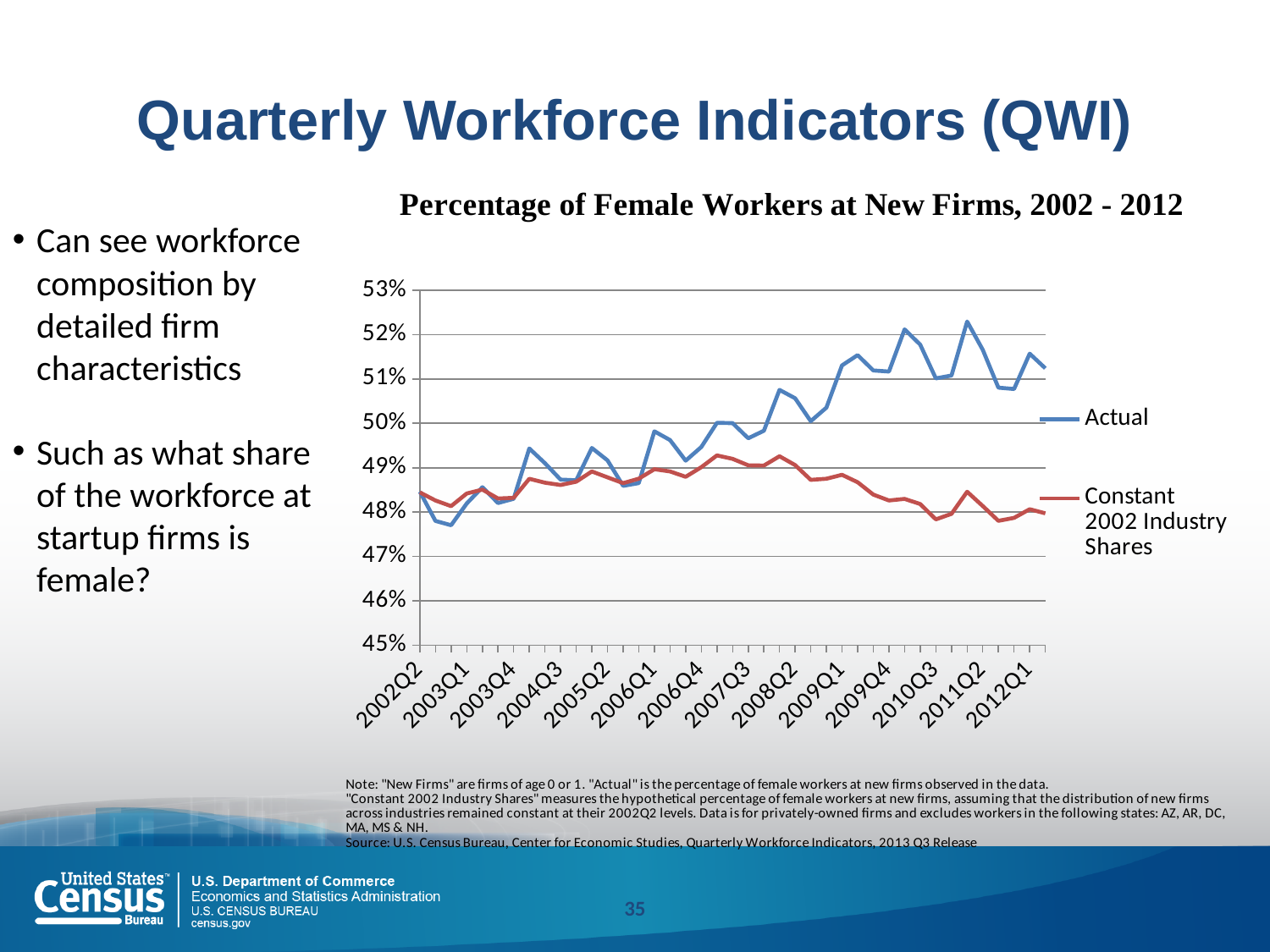

# Quarterly Workforce Indicators (QWI)

### Chart

| Category | Actual | Constant 2002 Industry Shares |
|---|---|---|
| 2002Q2 | 0.4845999604 | 0.4844414296946582 |
| 2002Q3 | 0.4780110854 | 0.48261885478959454 |
| 2002Q4 | 0.4770487052 | 0.48135061927168826 |
| 2003Q1 | 0.4819441253 | 0.48420166932907605 |
| 2003Q2 | 0.4856162245 | 0.4850748367508875 |
| 2003Q3 | 0.4820427454 | 0.48307375906741923 |
| 2003Q4 | 0.4829990918 | 0.48321914177084396 |
| 2004Q1 | 0.4943402283 | 0.48751040738372287 |
| 2004Q2 | 0.4910242264 | 0.48662868587320157 |
| 2004Q3 | 0.487325349 | 0.48610519133490987 |
| 2004Q4 | 0.4871720438 | 0.48685691445942353 |
| 2005Q1 | 0.4944553815 | 0.4891608857836544 |
| 2005Q2 | 0.4916550212 | 0.48783825192315516 |
| 2005Q3 | 0.4859213095 | 0.4865301700940126 |
| 2005Q4 | 0.4865409484 | 0.4875317947148854 |
| 2006Q1 | 0.498200756 | 0.48967020058943456 |
| 2006Q2 | 0.4962324256 | 0.4891628559477946 |
| 2006Q3 | 0.4915959129 | 0.48796149040943687 |
| 2006Q4 | 0.4946670367 | 0.4901135141423775 |
| 2007Q1 | 0.5001106182 | 0.49277225233350025 |
| 2007Q2 | 0.5000505467 | 0.49199720949289005 |
| 2007Q3 | 0.49663801 | 0.4905432923253097 |
| 2007Q4 | 0.4983381562 | 0.49049053917618113 |
| 2008Q1 | 0.5075309997 | 0.49258660736457854 |
| 2008Q2 | 0.5056502639 | 0.4905976404557595 |
| 2008Q3 | 0.5004911456 | 0.4872698149565577 |
| 2008Q4 | 0.5035427843 | 0.48751633014334433 |
| 2009Q1 | 0.513048032 | 0.4884100965257693 |
| 2009Q2 | 0.5153697237 | 0.4867310461635206 |
| 2009Q3 | 0.5119136581 | 0.4839456930848396 |
| 2009Q4 | 0.5116639222 | 0.4826244693320387 |
| 2010Q1 | 0.5211647795 | 0.4829814334152573 |
| 2010Q2 | 0.5177360718 | 0.4818259707995554 |
| 2010Q3 | 0.5101211322 | 0.478365648824399 |
| 2010Q4 | 0.5107807109 | 0.47961986500090265 |
| 2011Q1 | 0.5229340173 | 0.484588981477745 |
| 2011Q2 | 0.5165698105 | 0.48136861626225924 |
| 2011Q3 | 0.5080412084 | 0.4780340294337592 |
| 2011Q4 | 0.5077376661 | 0.4787054357611846 |
| 2012Q1 | 0.5156941417 | 0.4806500281035133 |
| 2012Q2 | 0.5123939782 | 0.4797287414077829 |
Can see workforce composition by detailed firm characteristics

Such as what share of the workforce at startup firms is female?
35